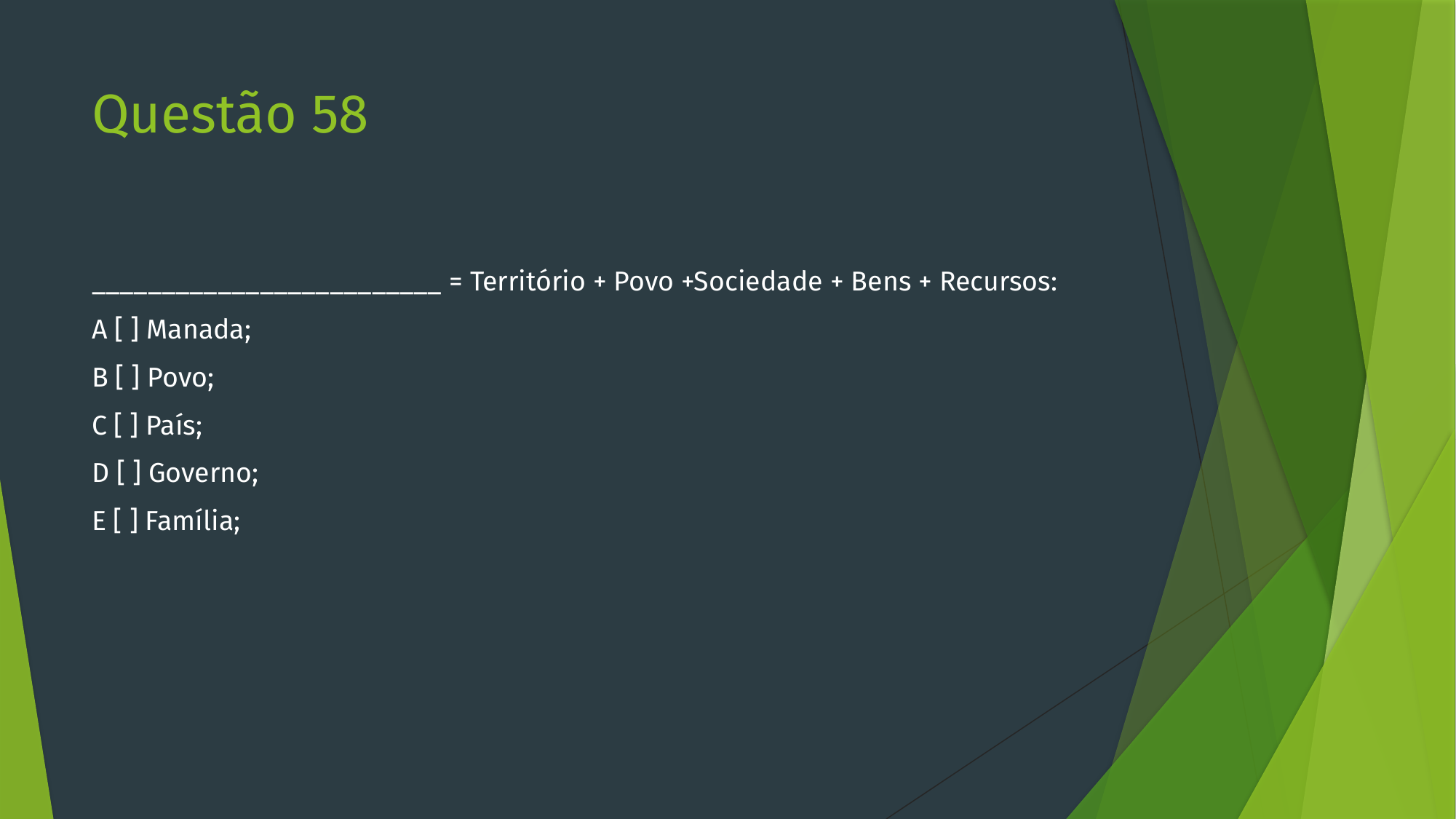

# Questão 58
_________________________ = Território + Povo +Sociedade + Bens + Recursos:
A [ ] Manada;
B [ ] Povo;
C [ ] País;
D [ ] Governo;
E [ ] Família;